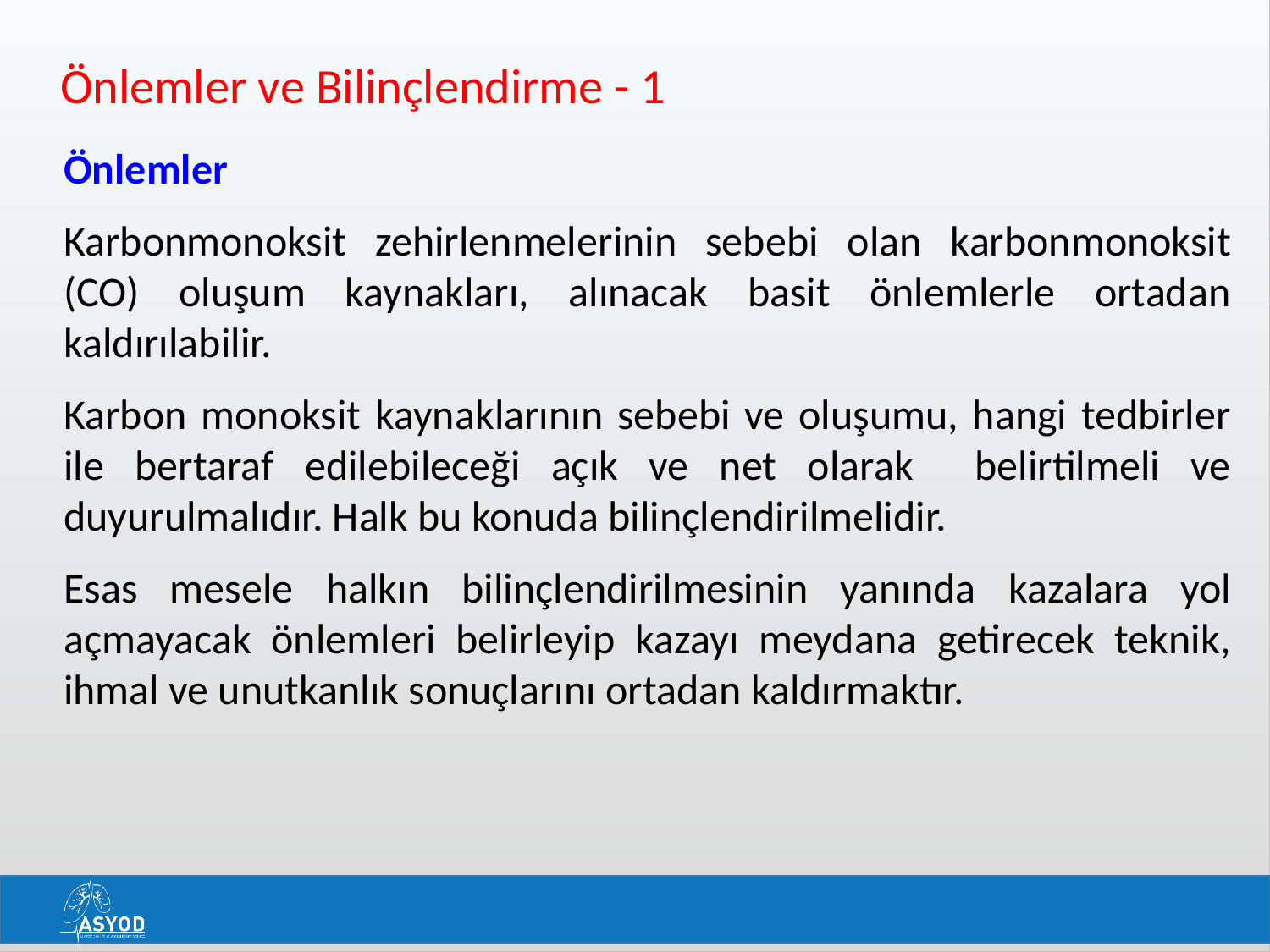

# Önlemler ve Bilinçlendirme - 1
Önlemler
Karbonmonoksit zehirlenmelerinin sebebi olan karbonmonoksit (CO) oluşum kaynakları, alınacak basit önlemlerle ortadan kaldırılabilir.
Karbon monoksit kaynaklarının sebebi ve oluşumu, hangi tedbirler ile bertaraf edilebileceği açık ve net olarak  belirtilmeli ve duyurulmalıdır. Halk bu konuda bilinçlendirilmelidir.
Esas mesele halkın bilinçlendirilmesinin yanında kazalara yol açmayacak önlemleri belirleyip kazayı meydana getirecek teknik, ihmal ve unutkanlık sonuçlarını ortadan kaldırmaktır.